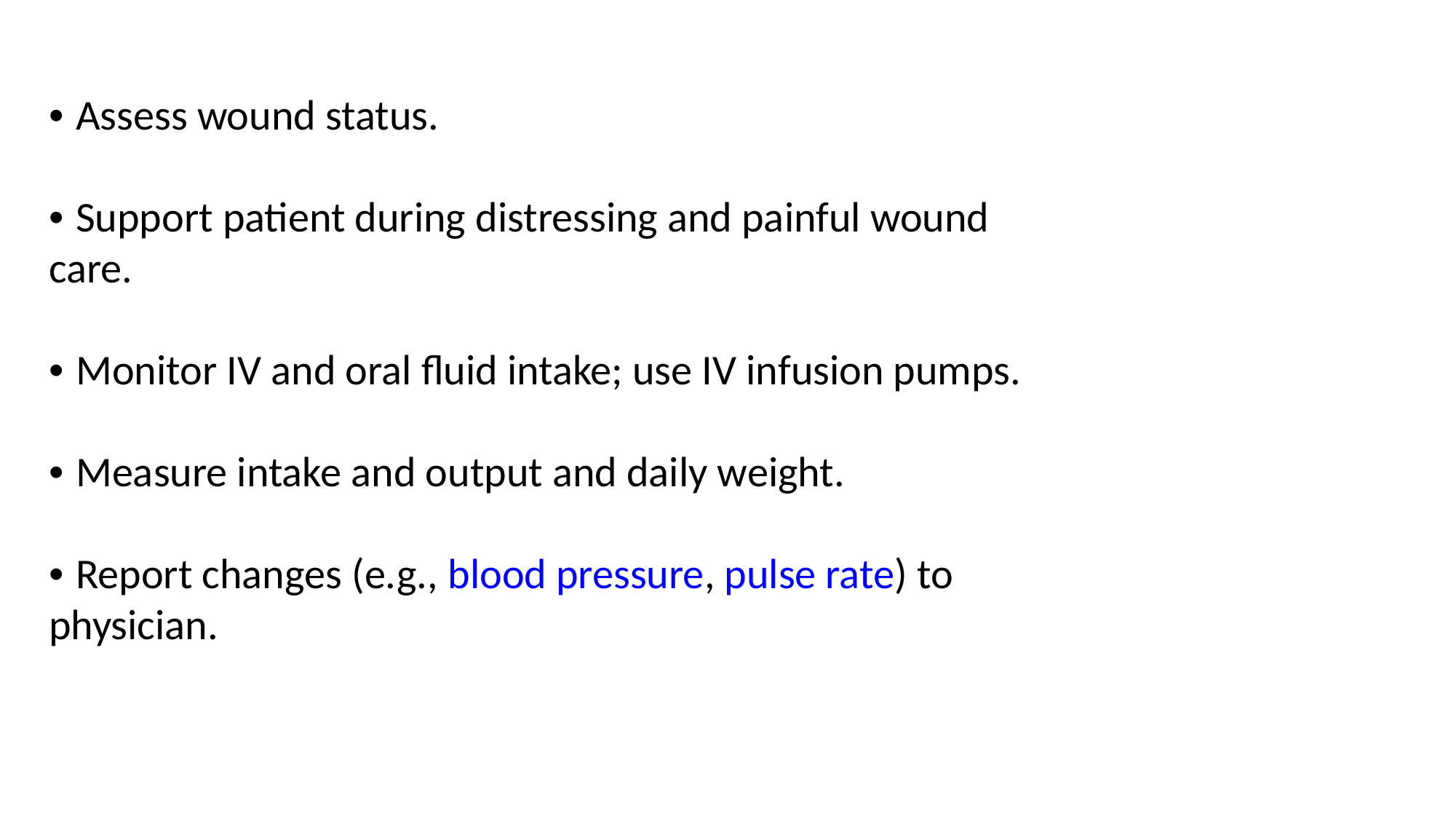

• Assess wound status.
• Support patient during distressing and painful wound care.
• Monitor IV and oral fluid intake; use IV infusion pumps.
• Measure intake and output and daily weight.
• Report changes (e.g., blood pressure, pulse rate) to physician.